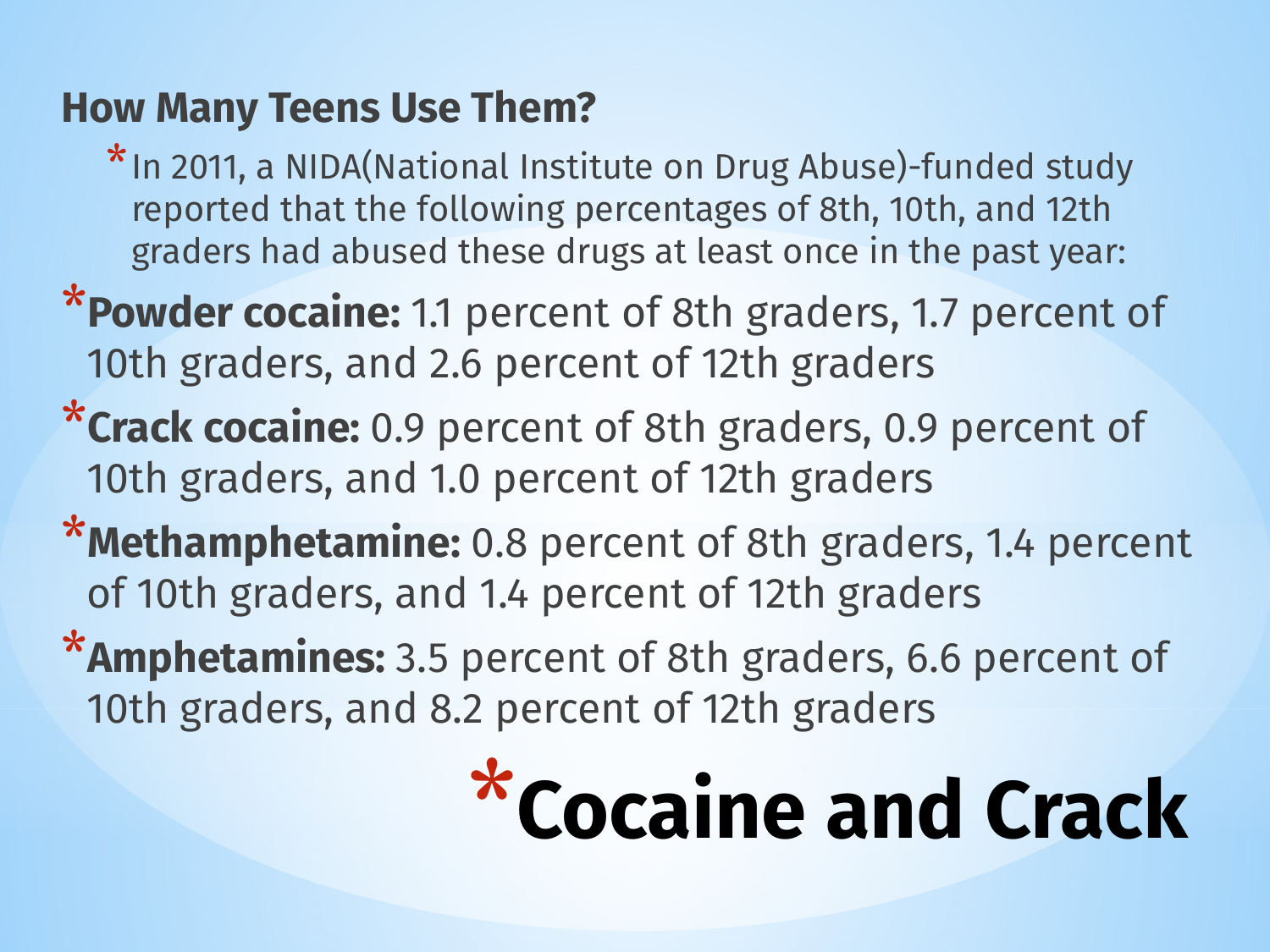

How Many Teens Use Them?
In 2011, a NIDA(National Institute on Drug Abuse)-funded study reported that the following percentages of 8th, 10th, and 12th graders had abused these drugs at least once in the past year:
Powder cocaine: 1.1 percent of 8th graders, 1.7 percent of 10th graders, and 2.6 percent of 12th graders
Crack cocaine: 0.9 percent of 8th graders, 0.9 percent of 10th graders, and 1.0 percent of 12th graders
Methamphetamine: 0.8 percent of 8th graders, 1.4 percent of 10th graders, and 1.4 percent of 12th graders
Amphetamines: 3.5 percent of 8th graders, 6.6 percent of 10th graders, and 8.2 percent of 12th graders
# Cocaine and Crack